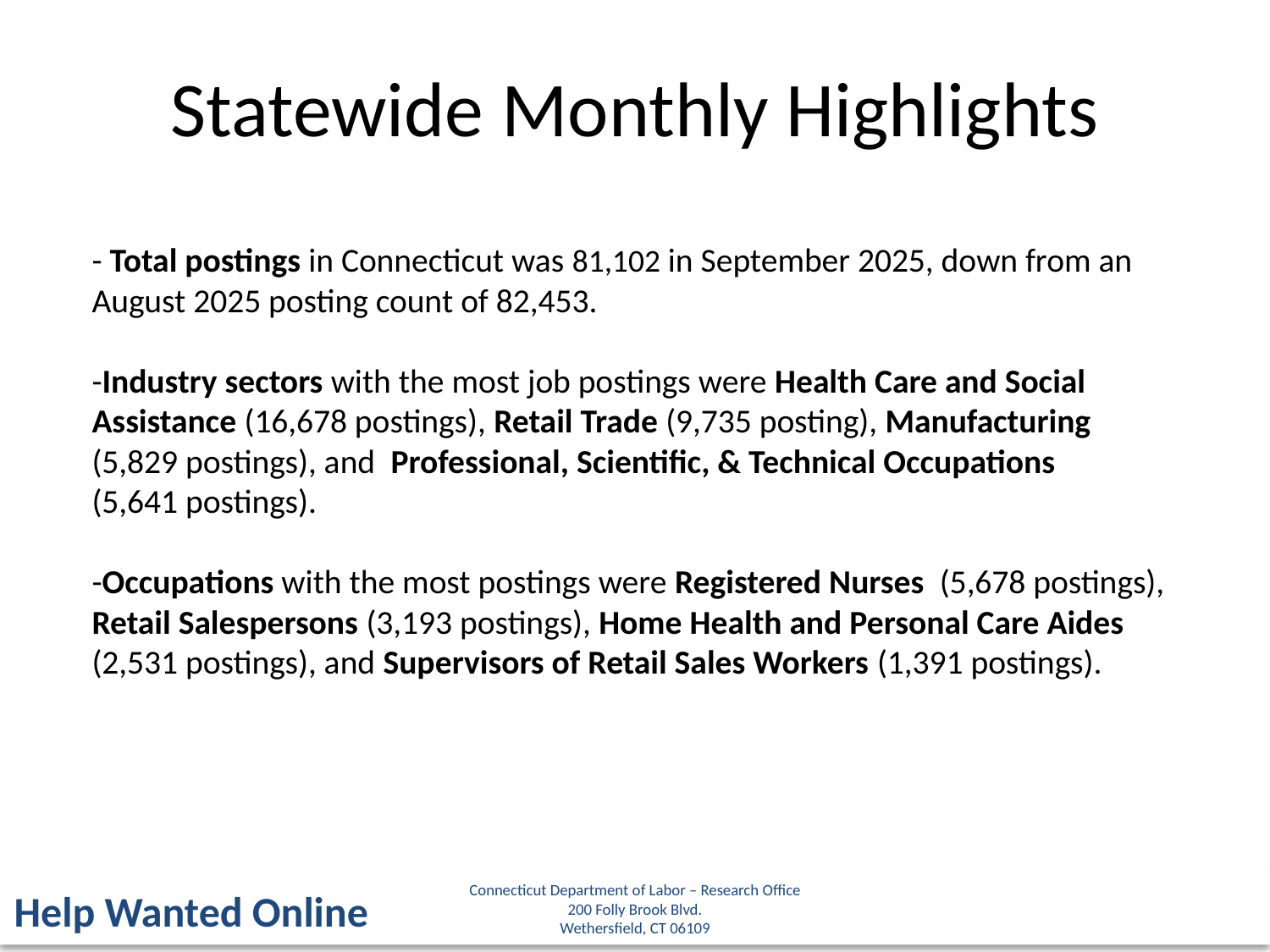

Statewide Monthly Highlights
- Total postings in Connecticut was 81,102 in September 2025, down from an August 2025 posting count of 82,453.
-Industry sectors with the most job postings were Health Care and Social Assistance (16,678 postings), Retail Trade (9,735 posting), Manufacturing (5,829 postings), and  Professional, Scientific, & Technical Occupations
(5,641 postings).
-Occupations with the most postings were Registered Nurses  (5,678 postings), Retail Salespersons (3,193 postings), Home Health and Personal Care Aides (2,531 postings), and Supervisors of Retail Sales Workers (1,391 postings).
Connecticut Department of Labor – Research Office
200 Folly Brook Blvd.
Wethersfield, CT 06109
Help Wanted Online
5